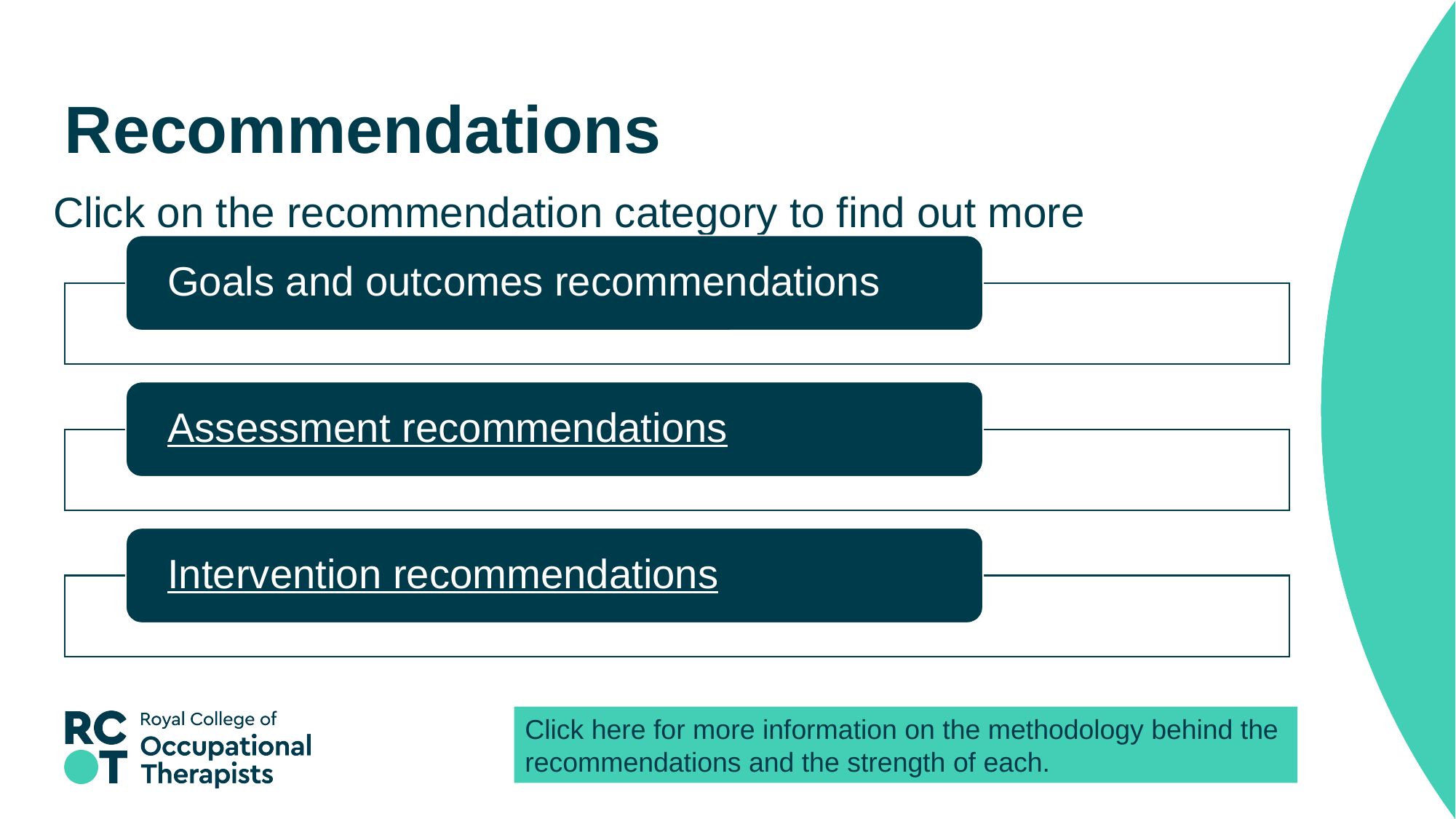

# Recommendations
Click on the recommendation category to find out more

Goals and outcomes recommendations
Assessment recommendations
Intervention recommendations
Click here for more information on the methodology behind the recommendations and the strength of each.